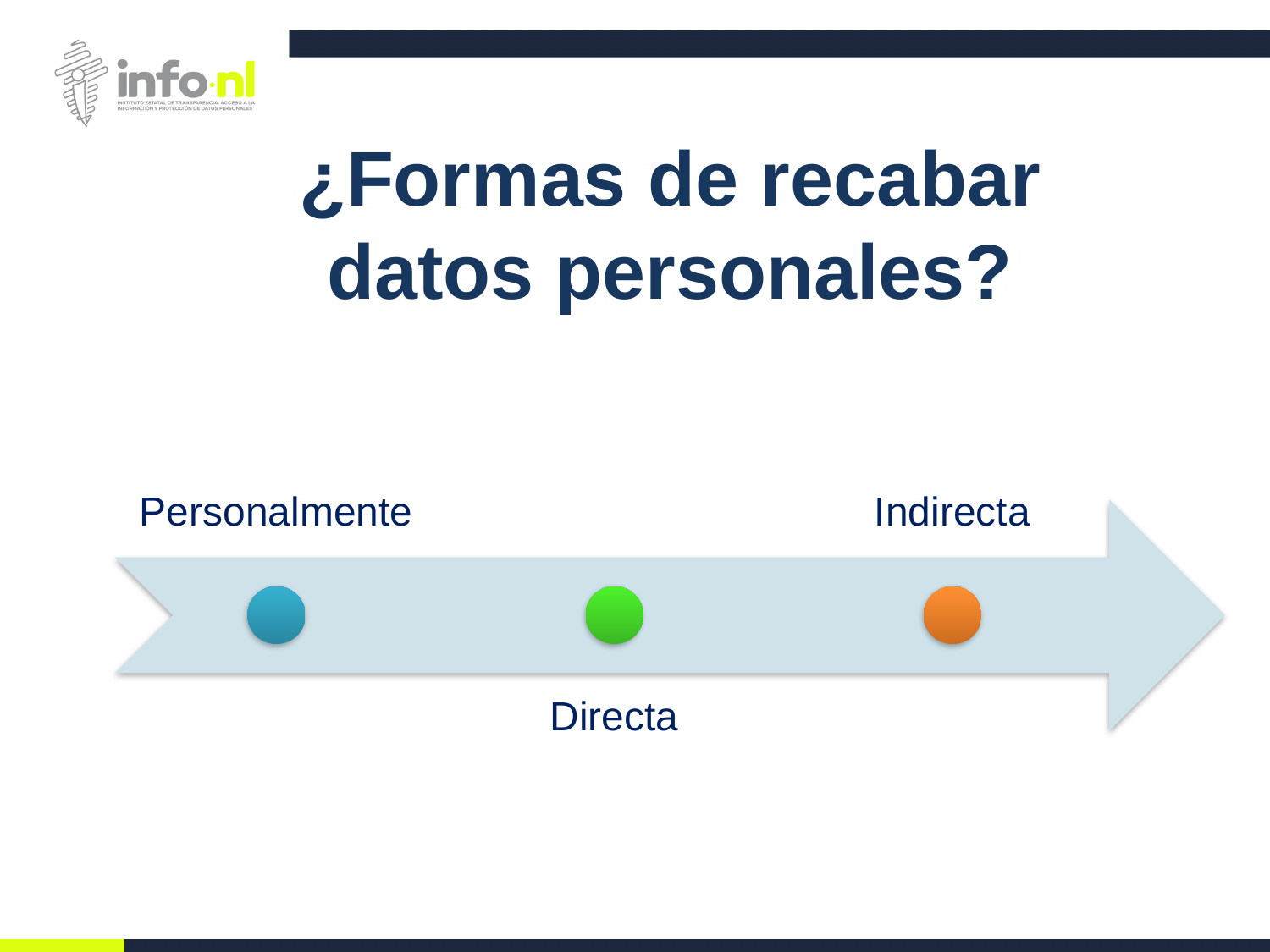

# ¿Formas de recabar datos personales?
Personalmente
Directa
Indirecta